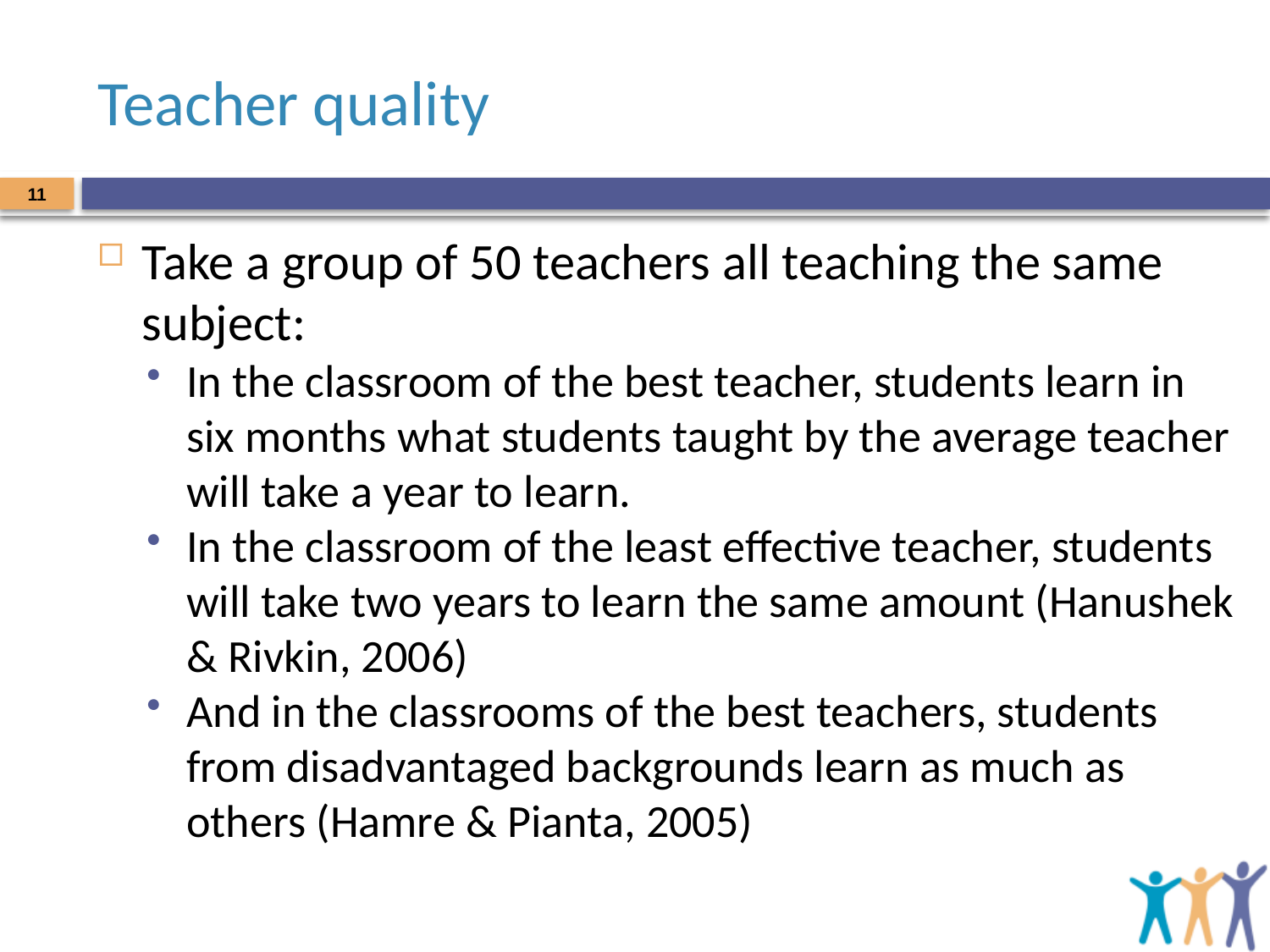

# Teacher quality
11
Take a group of 50 teachers all teaching the same subject:
In the classroom of the best teacher, students learn in six months what students taught by the average teacher will take a year to learn.
In the classroom of the least effective teacher, students will take two years to learn the same amount (Hanushek & Rivkin, 2006)
And in the classrooms of the best teachers, students from disadvantaged backgrounds learn as much as others (Hamre & Pianta, 2005)